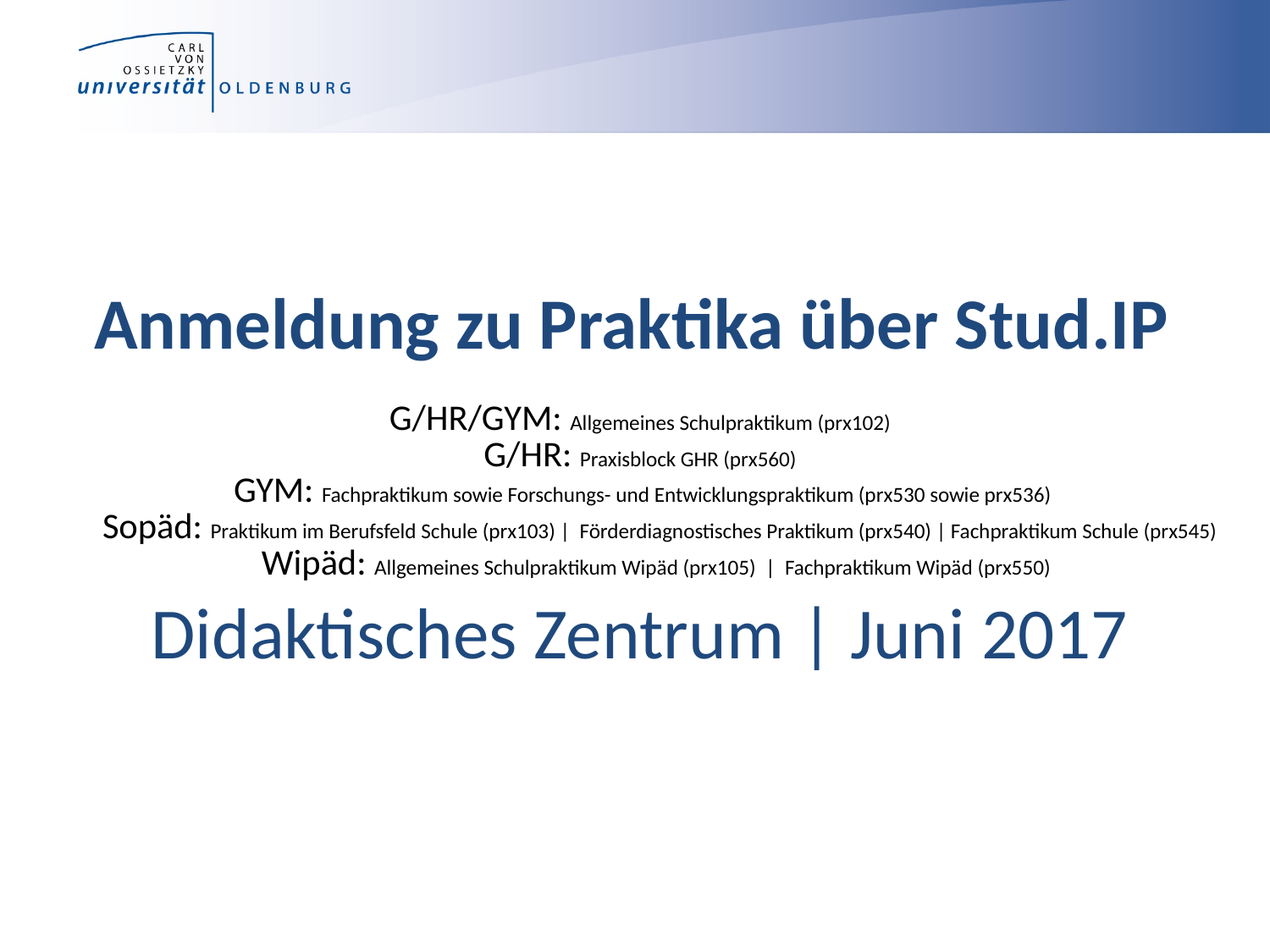

# Anmeldung zu Praktika über Stud.IP G/HR/GYM: Allgemeines Schulpraktikum (prx102) G/HR: Praxisblock GHR (prx560) GYM: Fachpraktikum sowie Forschungs- und Entwicklungspraktikum (prx530 sowie prx536) Sopäd: Praktikum im Berufsfeld Schule (prx103) |  Förderdiagnostisches Praktikum (prx540) | Fachpraktikum Schule (prx545) Wipäd: Allgemeines Schulpraktikum Wipäd (prx105)  |  Fachpraktikum Wipäd (prx550) Didaktisches Zentrum | Juni 2017